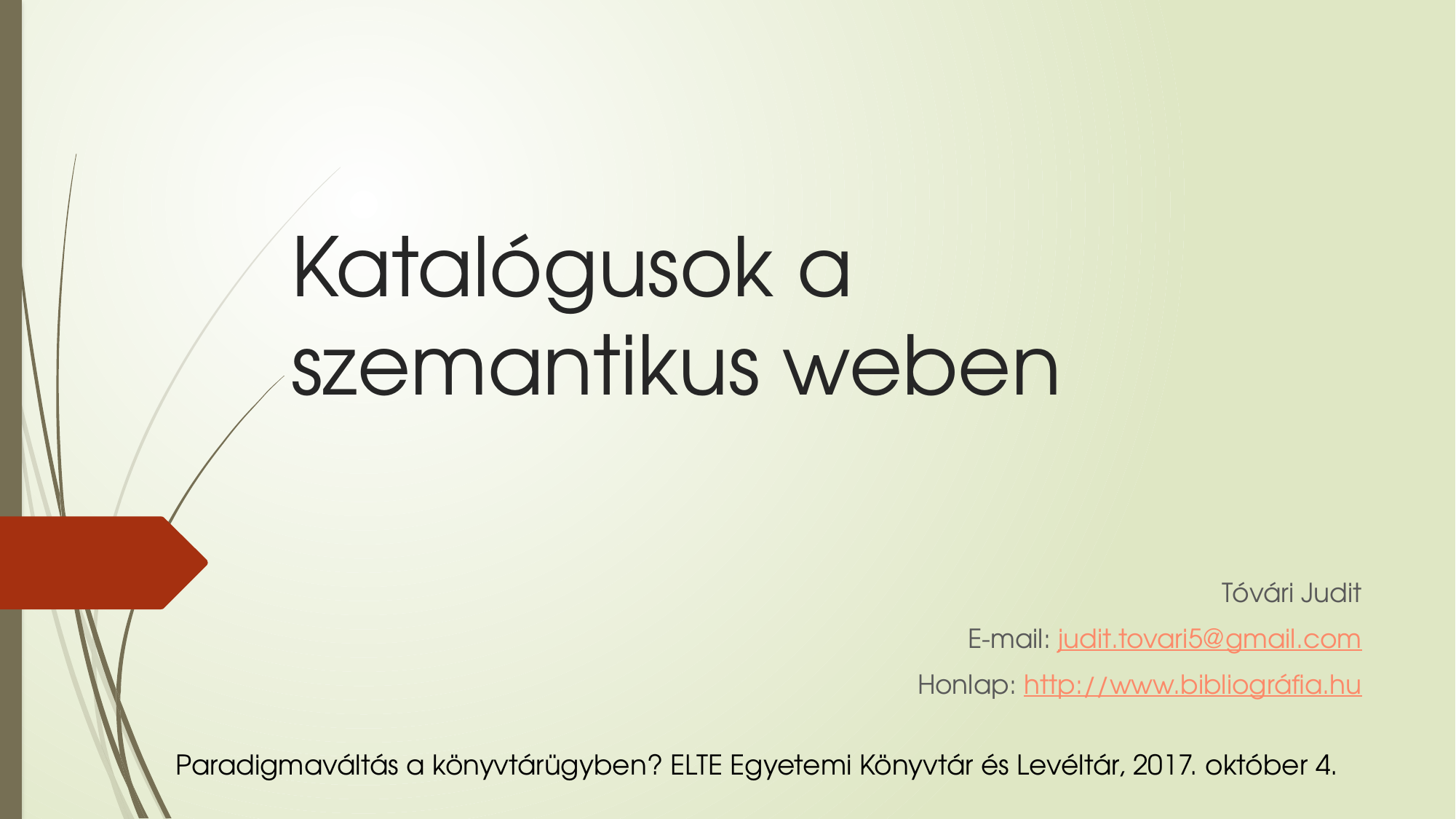

# Katalógusok a szemantikus weben
Tóvári Judit
E-mail: judit.tovari5@gmail.com
Honlap: http://www.bibliográfia.hu

Paradigmaváltás a könyvtárügyben? ELTE Egyetemi Könyvtár és Levéltár, 2017. október 4.